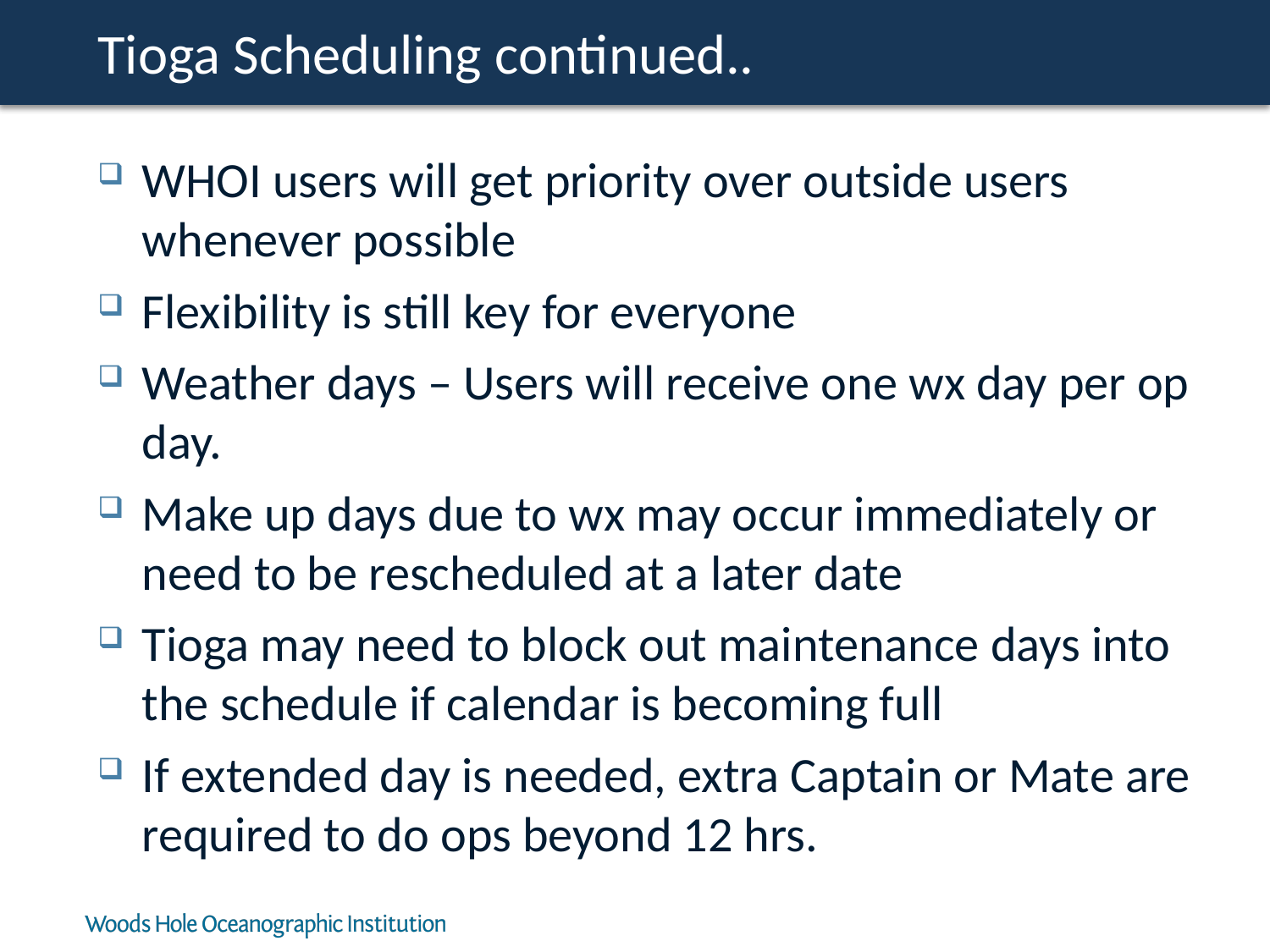

# Tioga Scheduling continued..
WHOI users will get priority over outside users whenever possible
Flexibility is still key for everyone
Weather days – Users will receive one wx day per op day.
Make up days due to wx may occur immediately or need to be rescheduled at a later date
Tioga may need to block out maintenance days into the schedule if calendar is becoming full
If extended day is needed, extra Captain or Mate are required to do ops beyond 12 hrs.